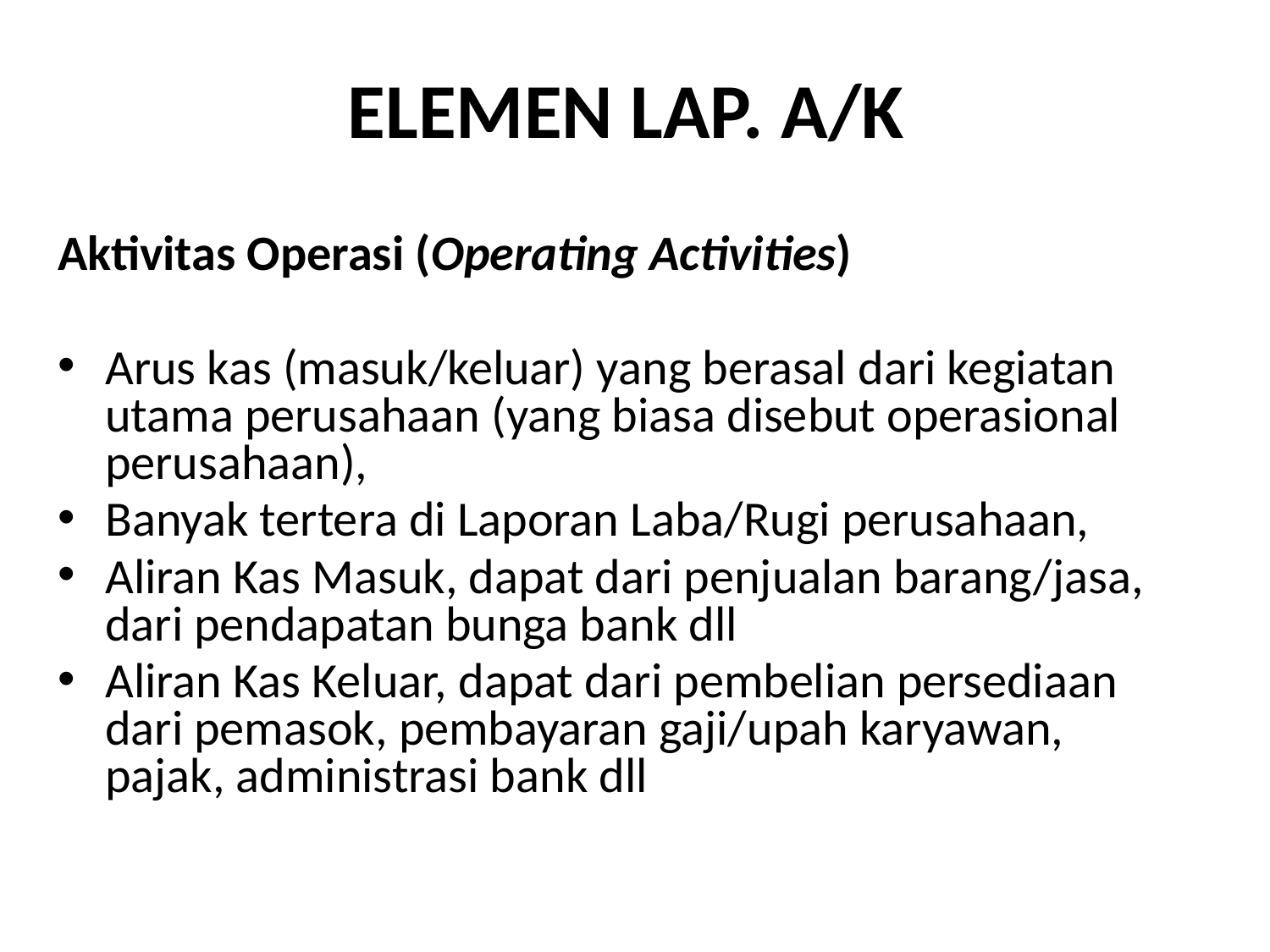

# ELEMEN LAP. A/K
Aktivitas Operasi (Operating Activities)

Arus kas (masuk/keluar) yang berasal dari kegiatan utama perusahaan (yang biasa disebut operasional perusahaan),
Banyak tertera di Laporan Laba/Rugi perusahaan,
Aliran Kas Masuk, dapat dari penjualan barang/jasa, dari pendapatan bunga bank dll
Aliran Kas Keluar, dapat dari pembelian persediaan dari pemasok, pembayaran gaji/upah karyawan, pajak, administrasi bank dll